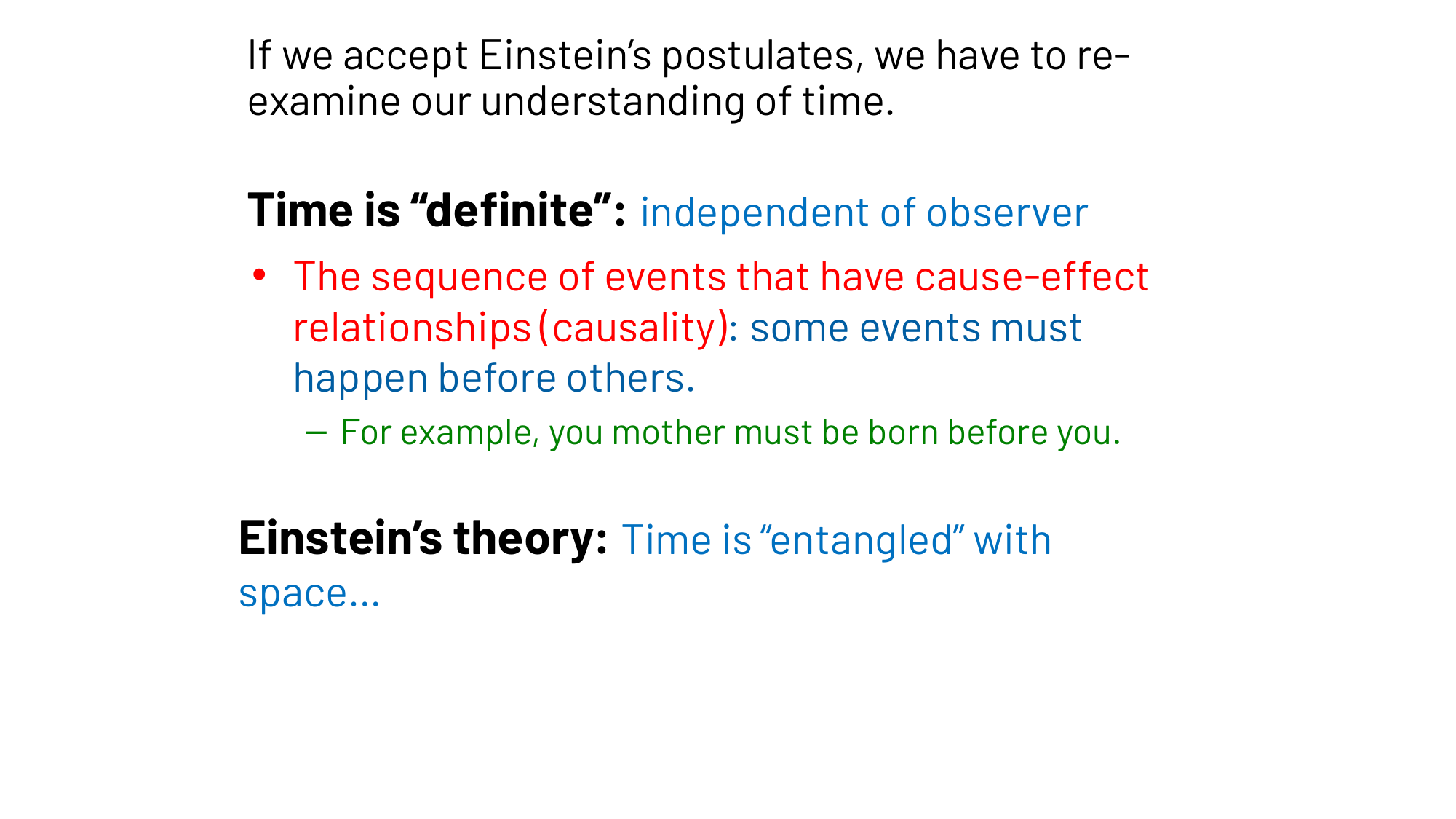

If we accept Einstein’s postulates, we have to re-examine our understanding of time.
Time is “definite”: independent of observer
The sequence of events that have cause-effect relationships (causality): some events must happen before others.
For example, you mother must be born before you.
Einstein’s theory: Time is “entangled” with space…